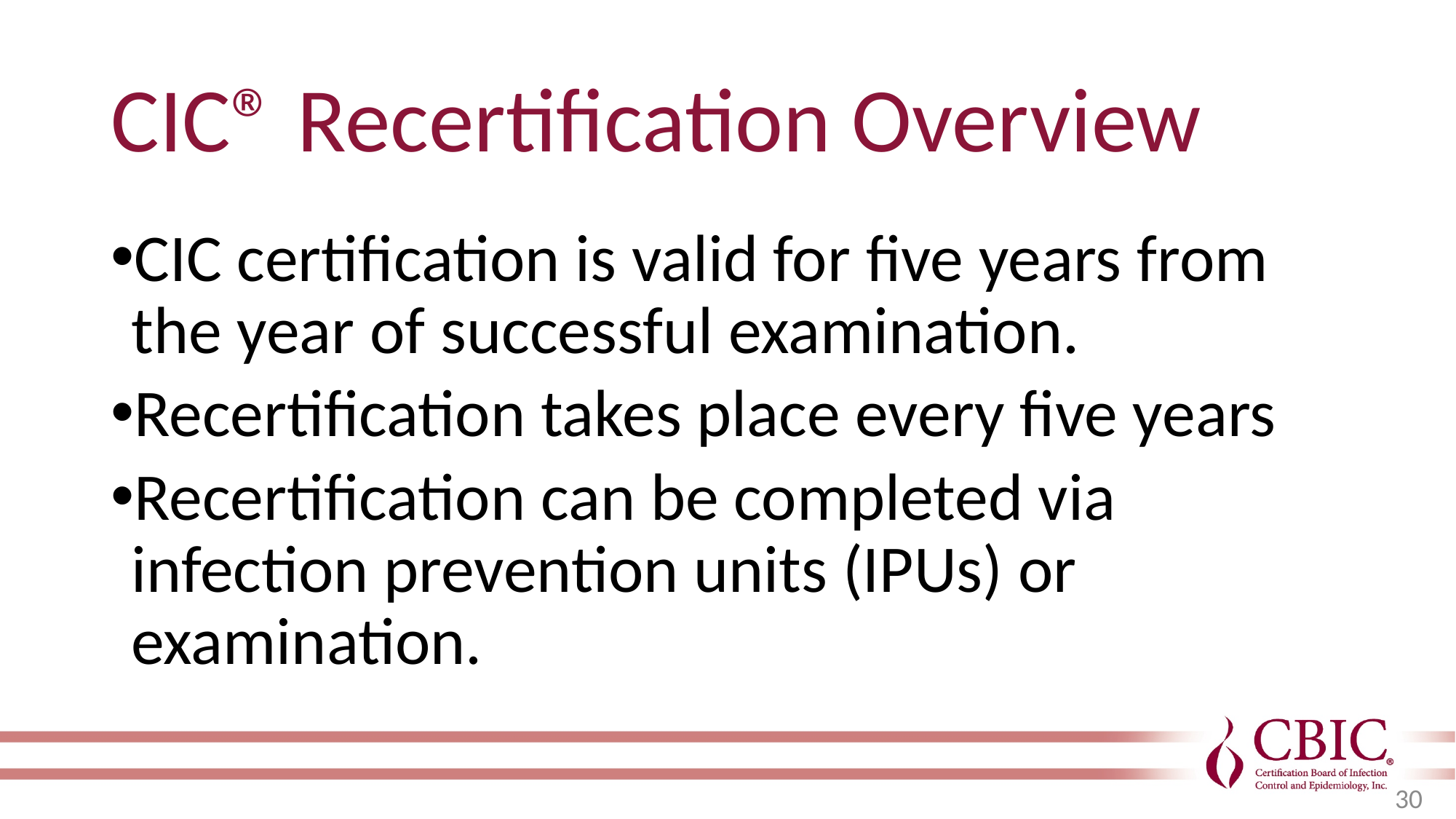

# CIC® Recertification Overview
CIC certification is valid for five years from the year of successful examination.
Recertification takes place every five years
Recertification can be completed via infection prevention units (IPUs) or examination.
30